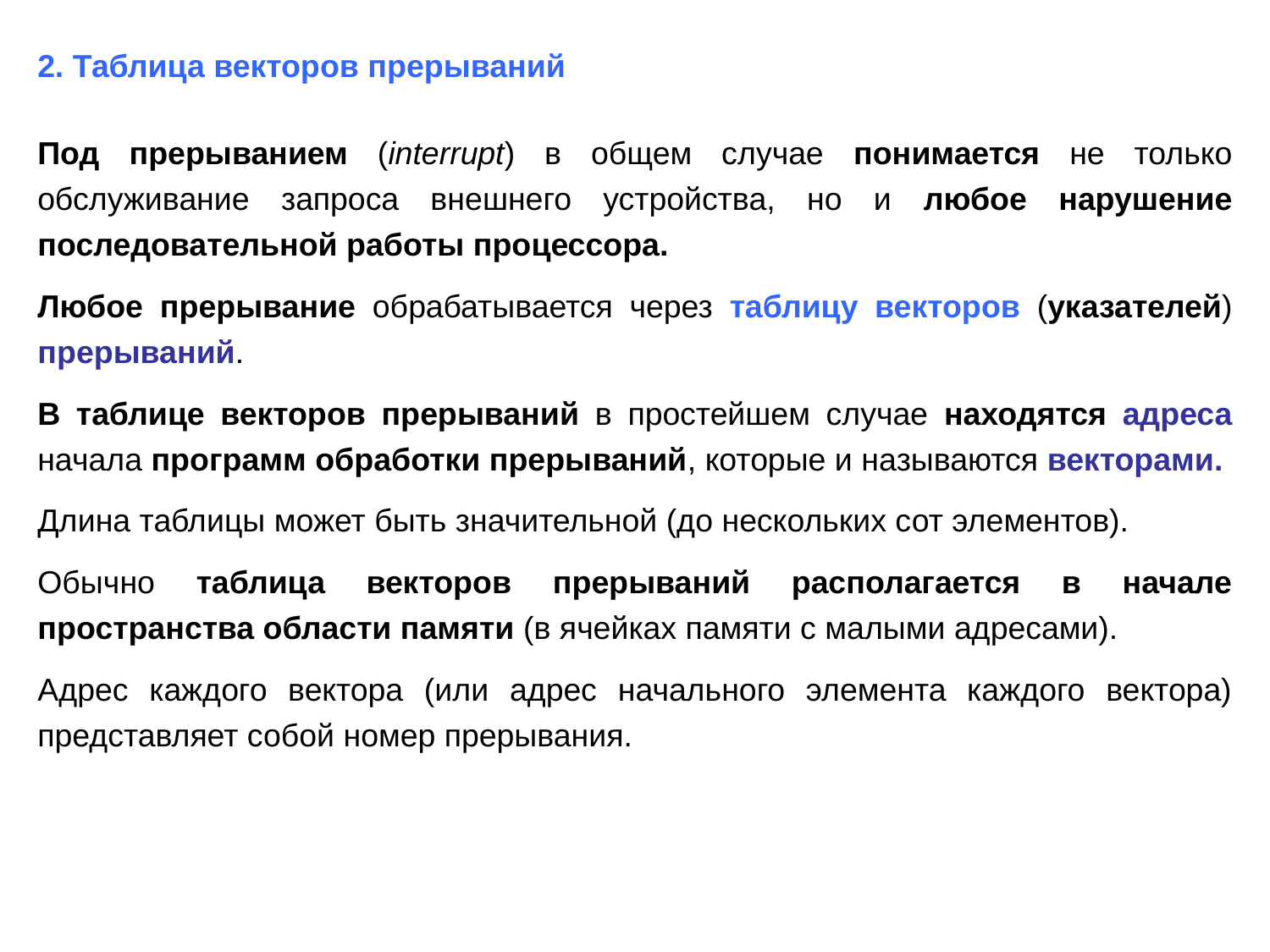

2. Таблица векторов прерываний
Под прерыванием (interrupt) в общем случае понимается не только обслуживание запроса внешнего устройства, но и любое нарушение последовательной работы процессора.
Любое прерывание обрабатывается через таблицу векторов (указателей) прерываний.
В таблице векторов прерываний в простейшем случае находятся адреса начала программ обработки прерываний, которые и называются векторами.
Длина таблицы может быть значительной (до нескольких сот элементов).
Обычно таблица векторов прерываний располагается в начале пространства области памяти (в ячейках памяти с малыми адресами).
Адрес каждого вектора (или адрес начального элемента каждого вектора) представляет собой номер прерывания.